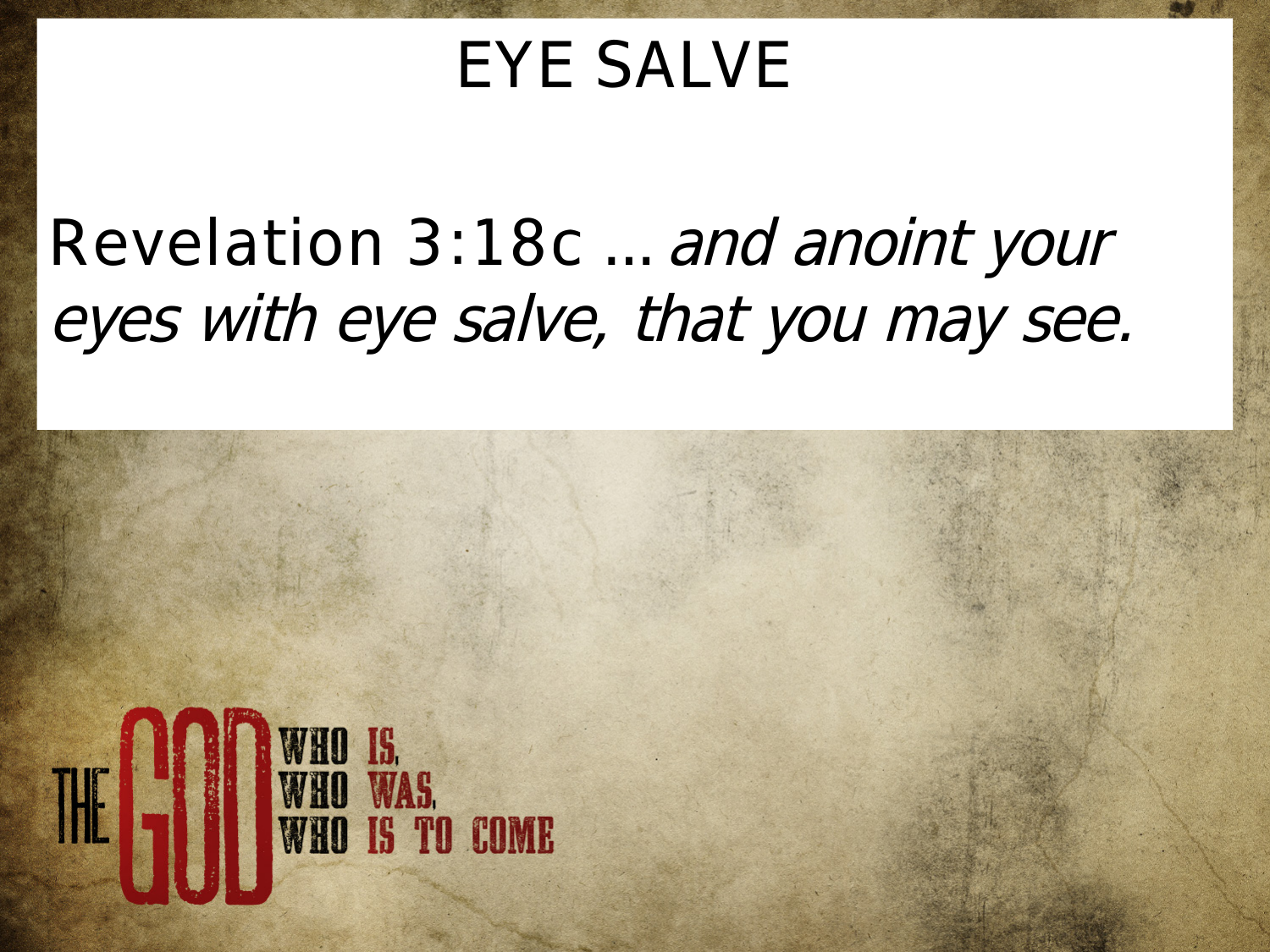

EYE SALVE

Revelation 3:18c …and anoint your eyes with eye salve, that you may see.